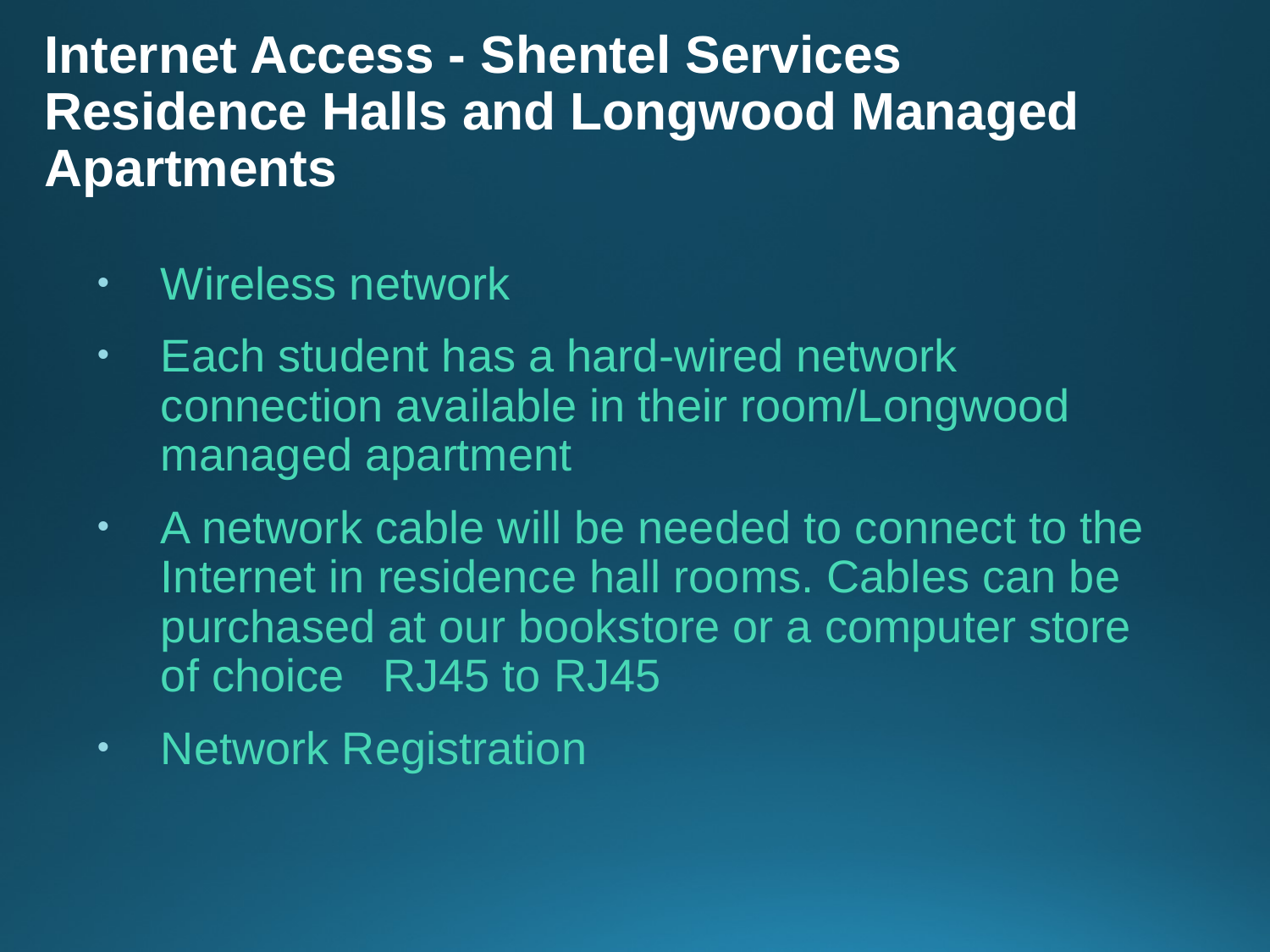

# Internet Access - Shentel Services Residence Halls and Longwood Managed Apartments
Wireless network
Each student has a hard-wired network connection available in their room/Longwood managed apartment
A network cable will be needed to connect to the Internet in residence hall rooms. Cables can be purchased at our bookstore or a computer store of choice   RJ45 to RJ45
Network Registration